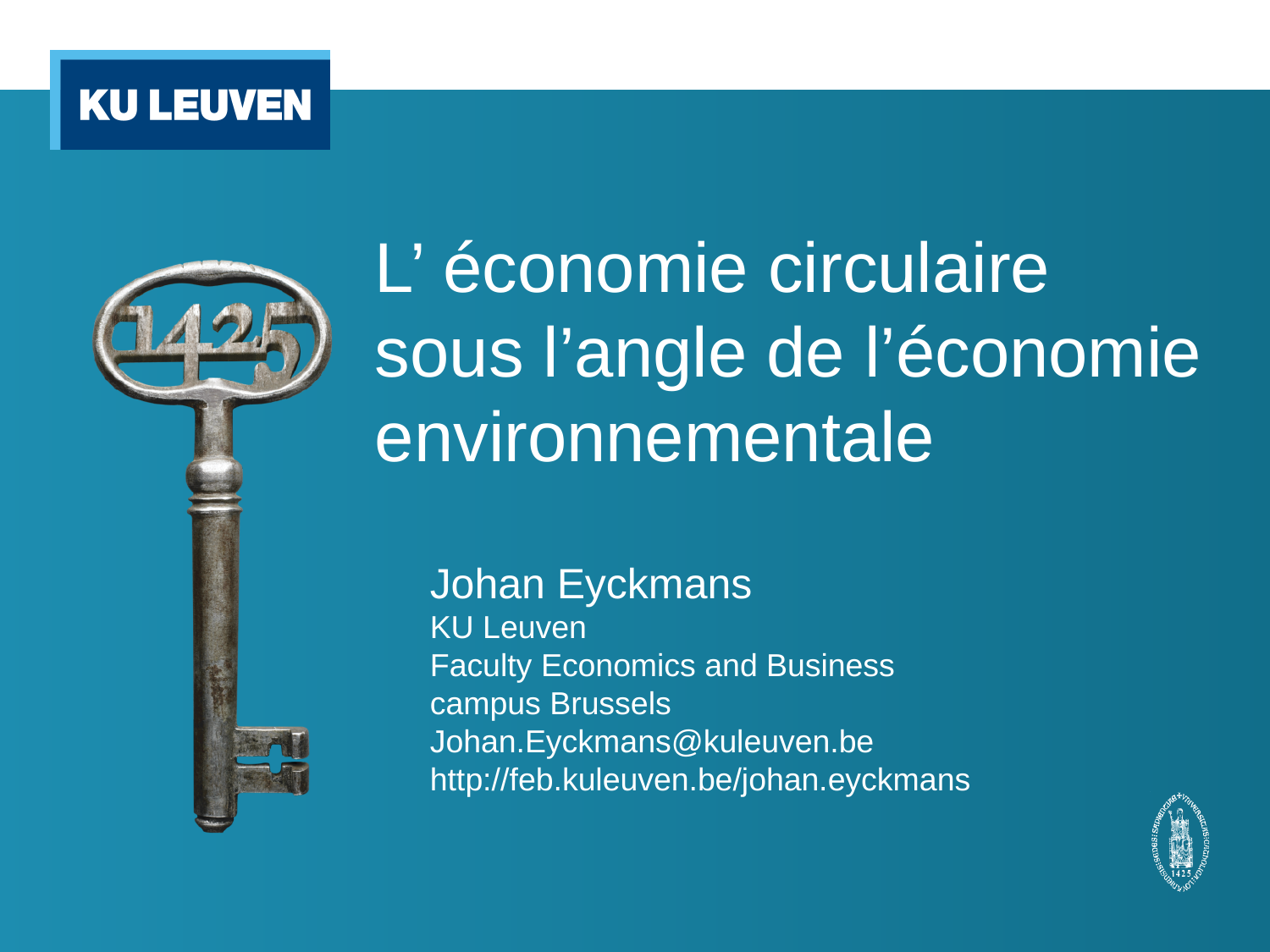

# L’ économie circulaire  sous l’angle de l’économie environnementale
Johan Eyckmans
KU Leuven
Faculty Economics and Business
campus Brussels
Johan.Eyckmans@kuleuven.be
http://feb.kuleuven.be/johan.eyckmans